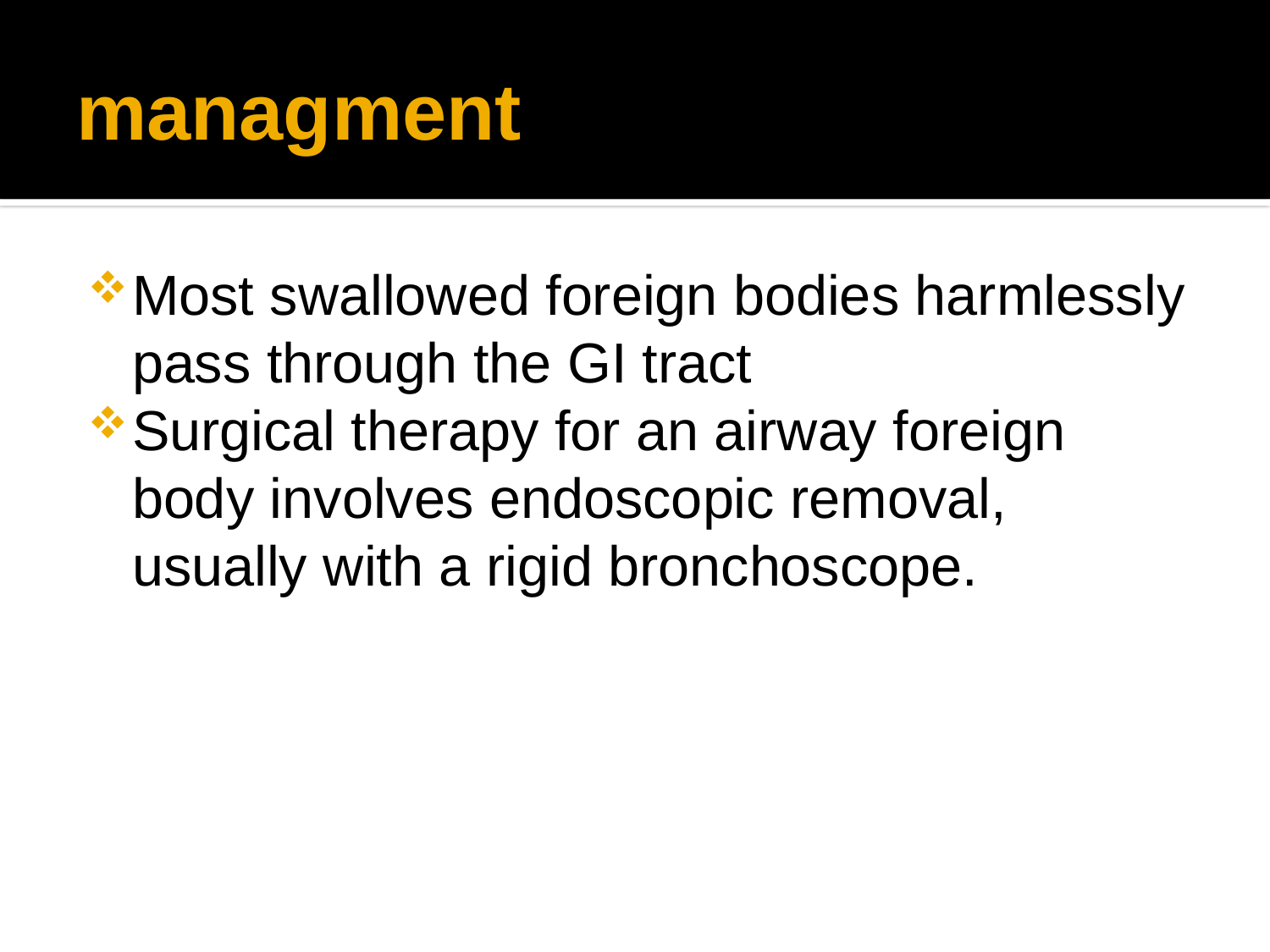

# managment
Most swallowed foreign bodies harmlessly pass through the GI tract
Surgical therapy for an airway foreign body involves endoscopic removal, usually with a rigid bronchoscope.